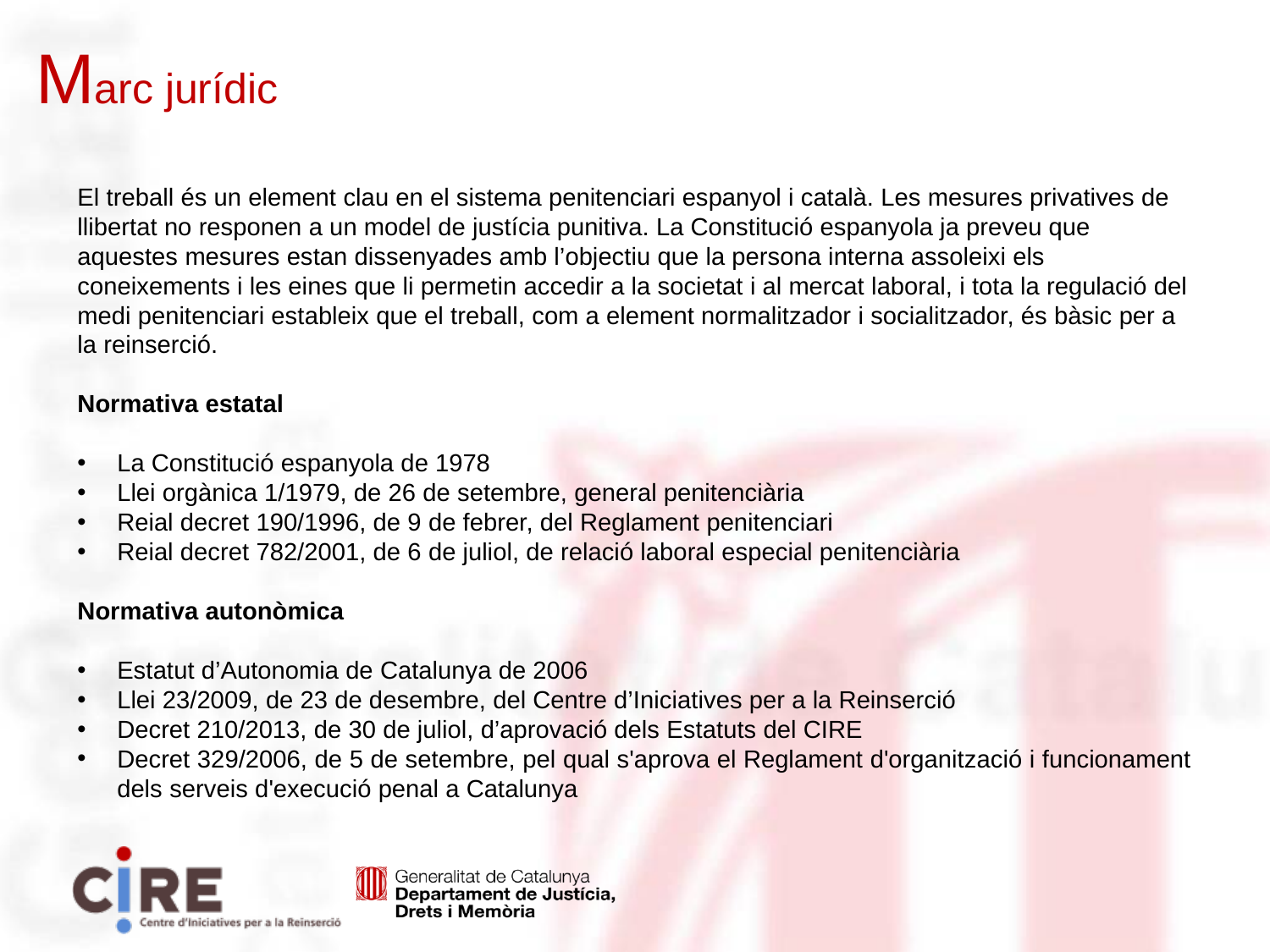

Marc jurídic
El treball és un element clau en el sistema penitenciari espanyol i català. Les mesures privatives de llibertat no responen a un model de justícia punitiva. La Constitució espanyola ja preveu que aquestes mesures estan dissenyades amb l’objectiu que la persona interna assoleixi els coneixements i les eines que li permetin accedir a la societat i al mercat laboral, i tota la regulació del medi penitenciari estableix que el treball, com a element normalitzador i socialitzador, és bàsic per a la reinserció.

Normativa estatal

La Constitució espanyola de 1978
Llei orgànica 1/1979, de 26 de setembre, general penitenciària
Reial decret 190/1996, de 9 de febrer, del Reglament penitenciari
Reial decret 782/2001, de 6 de juliol, de relació laboral especial penitenciària

Normativa autonòmica

Estatut d’Autonomia de Catalunya de 2006
Llei 23/2009, de 23 de desembre, del Centre d’Iniciatives per a la Reinserció
Decret 210/2013, de 30 de juliol, d’aprovació dels Estatuts del CIRE
Decret 329/2006, de 5 de setembre, pel qual s'aprova el Reglament d'organització i funcionament dels serveis d'execució penal a Catalunya